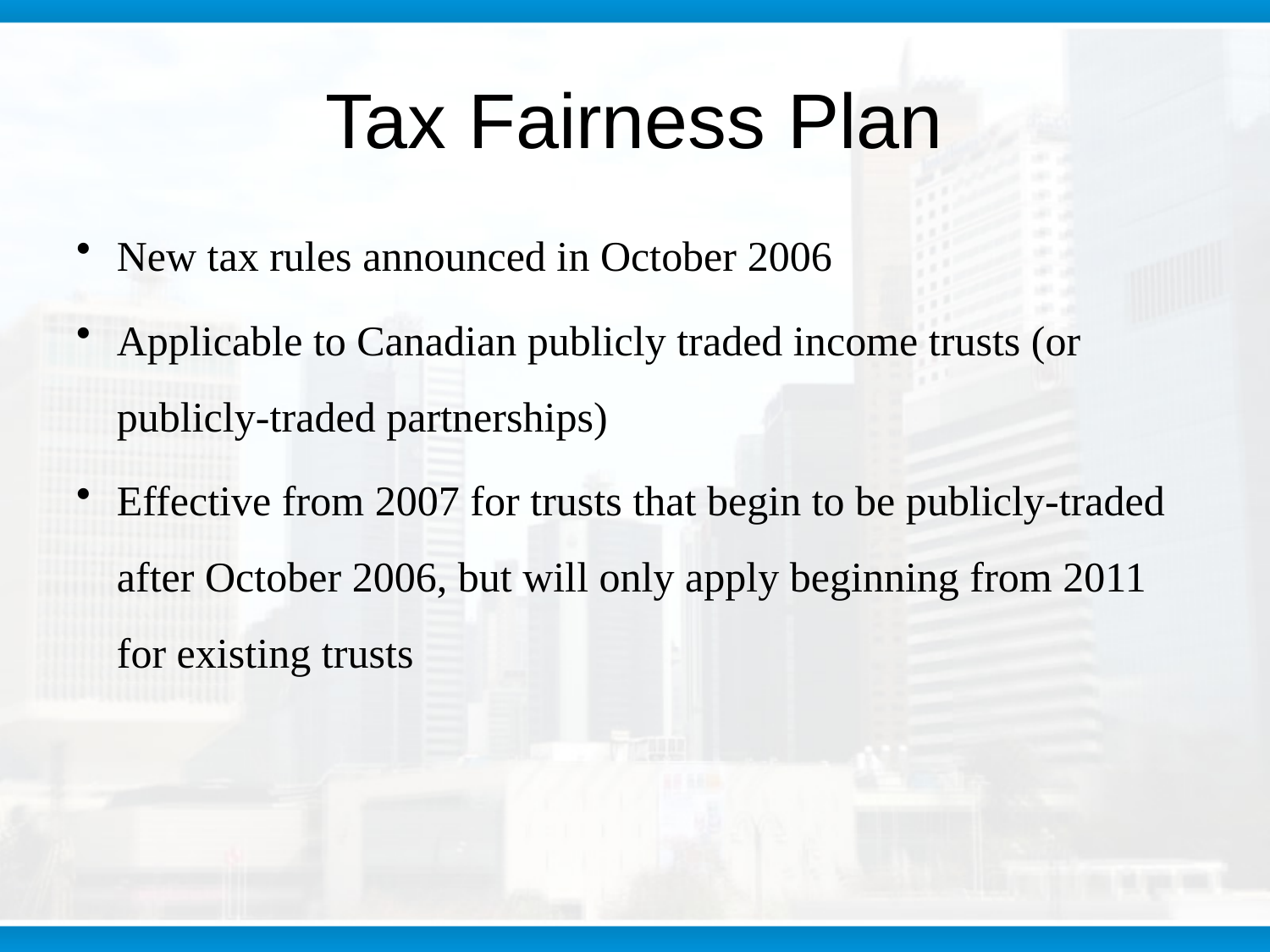

# Tax Fairness Plan
New tax rules announced in October 2006
Applicable to Canadian publicly traded income trusts (or publicly-traded partnerships)
Effective from 2007 for trusts that begin to be publicly-traded after October 2006, but will only apply beginning from 2011 for existing trusts